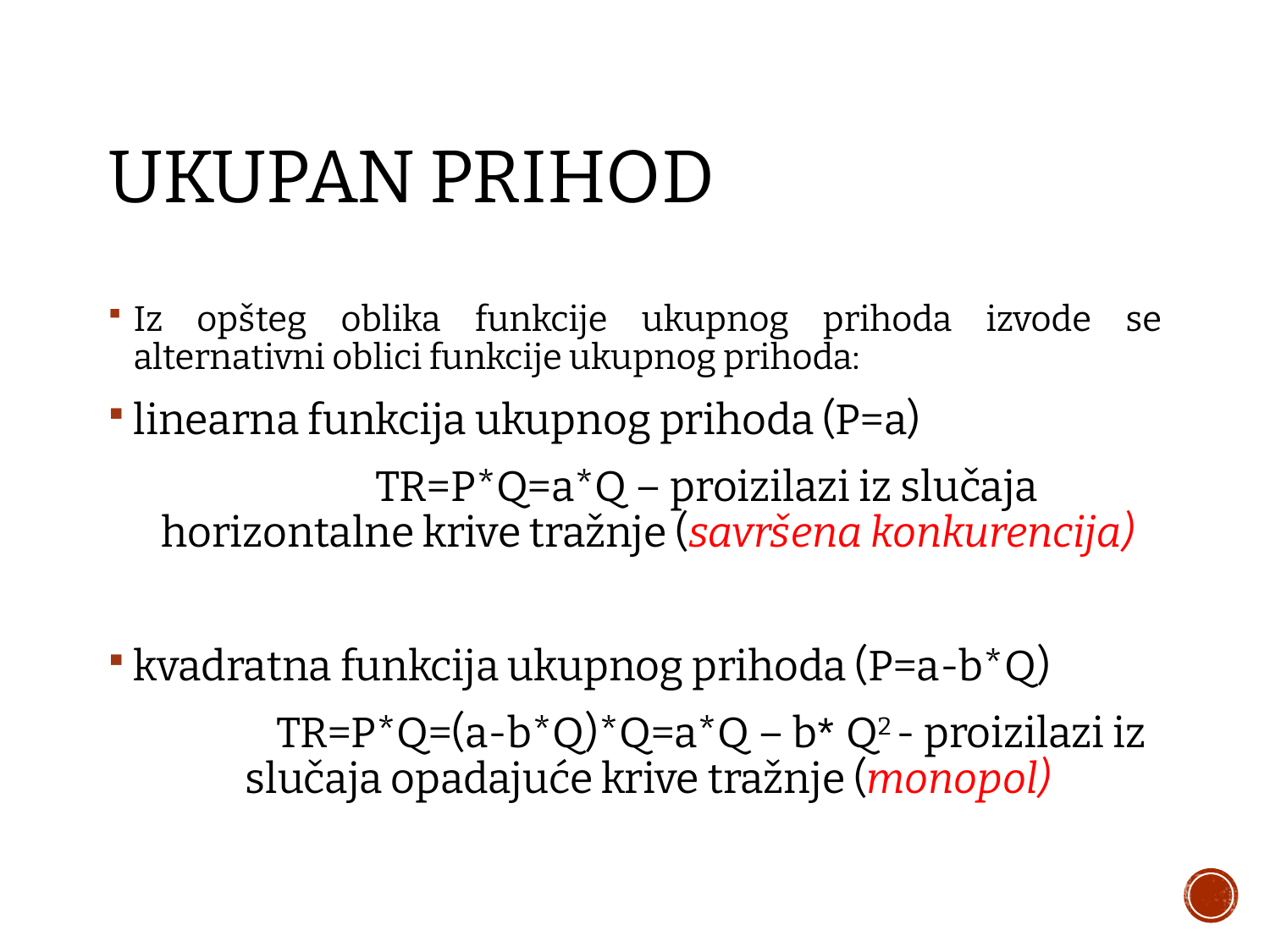

# Ukupan prihod
Iz opšteg oblika funkcije ukupnog prihoda izvode se alternativni oblici funkcije ukupnog prihoda:
linearna funkcija ukupnog prihoda (P=a)
		TR=P*Q=a*Q – proizilazi iz slučaja  horizontalne krive tražnje (savršena konkurencija)

kvadratna funkcija ukupnog prihoda (P=a-b*Q)
		TR=P*Q=(a-b*Q)*Q=a*Q – b* Q2 - proizilazi iz slučaja opadajuće krive tražnje (monopol)